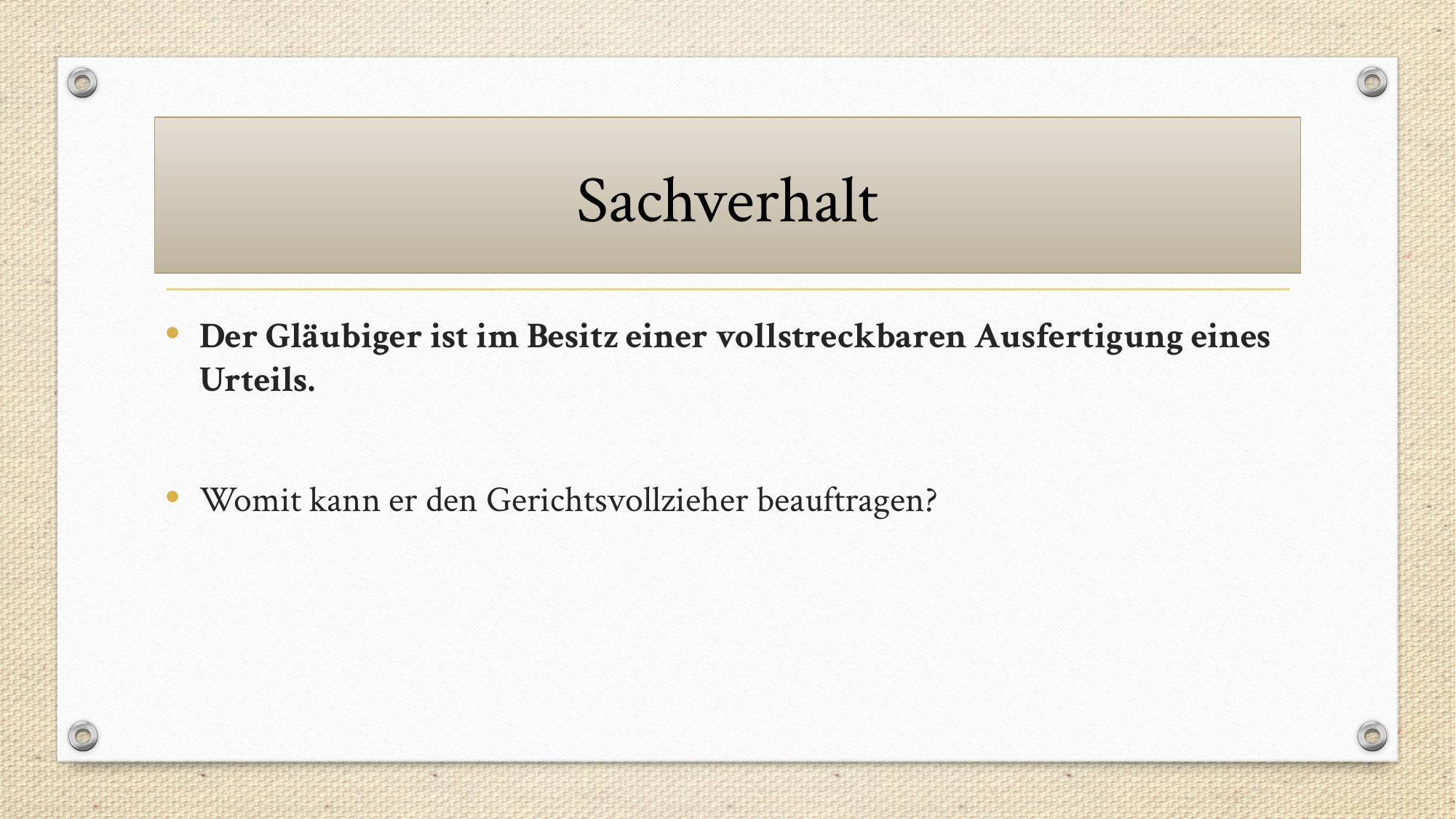

# Sachverhalt
Der Gläubiger ist im Besitz einer vollstreckbaren Ausfertigung eines Urteils.

Womit kann er den Gerichtsvollzieher beauftragen?